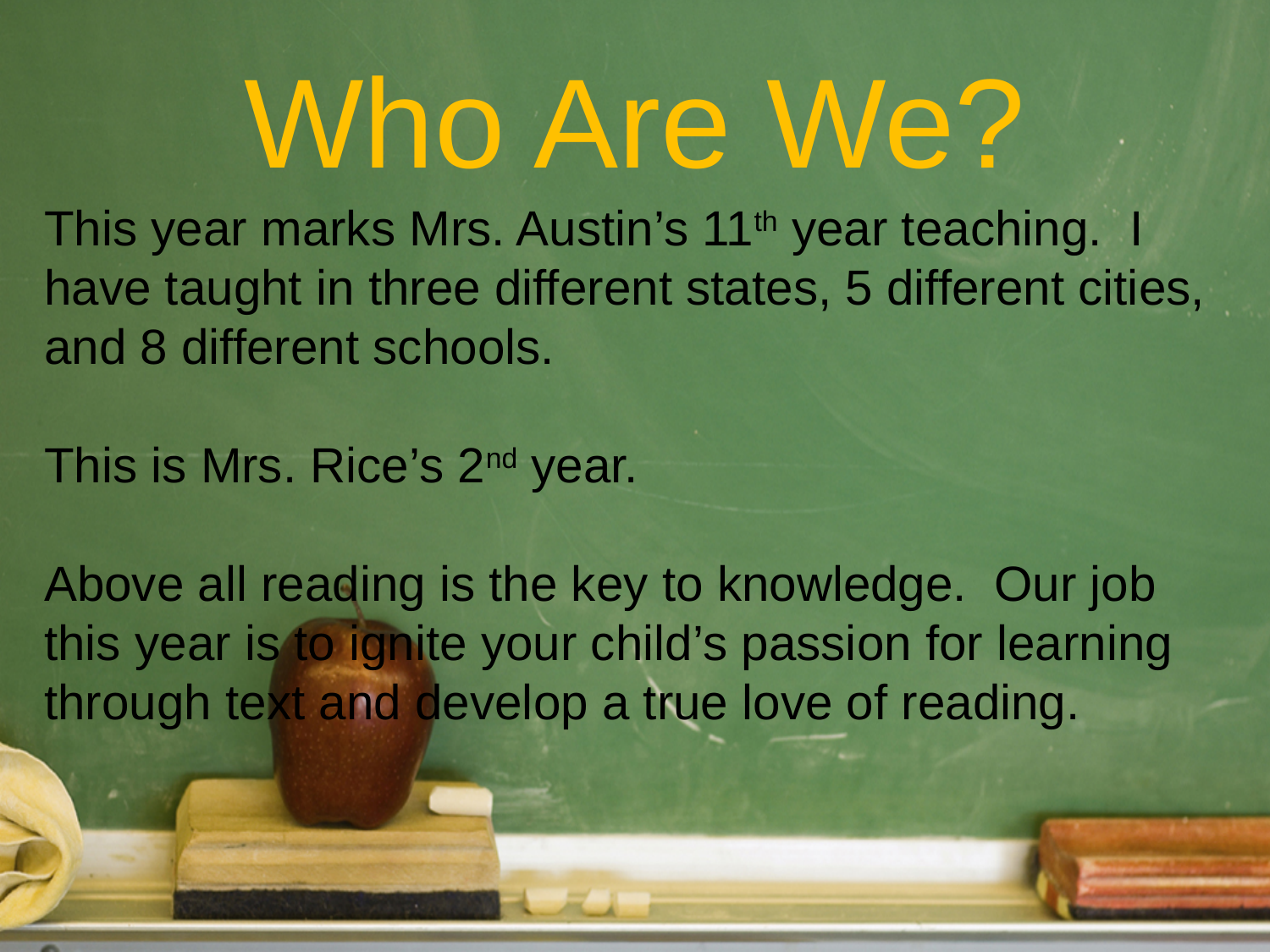

# Who Are We?
This year marks Mrs. Austin’s 11th year teaching.  I have taught in three different states, 5 different cities, and 8 different schools.

This is Mrs. Rice’s 2nd year.

Above all reading is the key to knowledge.  Our job this year is to ignite your child’s passion for learning through text and develop a true love of reading.